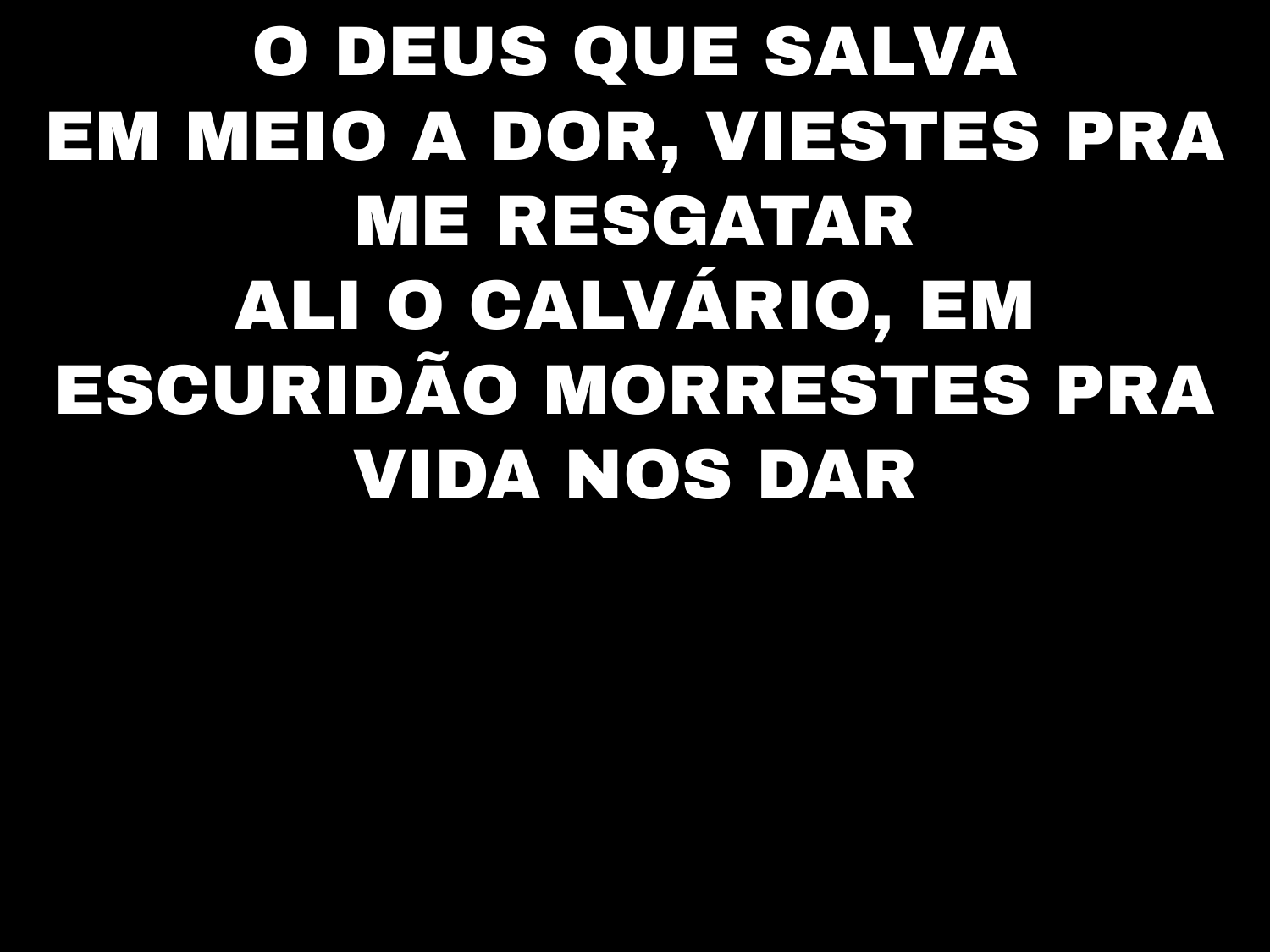

# O DEUS QUE SALVA EM MEIO A DOR, VIESTES PRA ME RESGATAR ALI O CALVÁRIO, EM ESCURIDÃO MORRESTES PRA VIDA NOS DAR